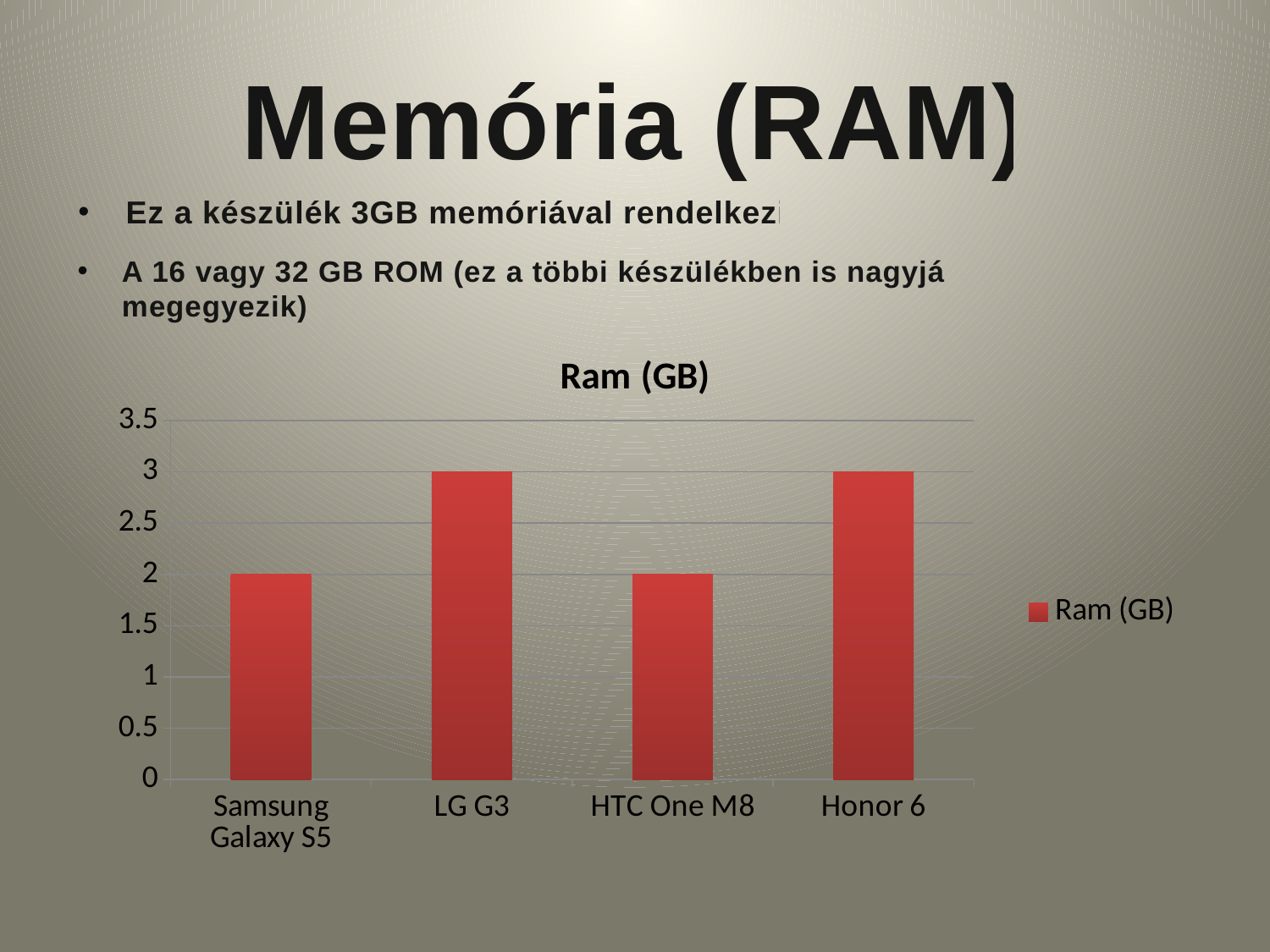

# Memória (RAM)
Ez a készülék 3GB memóriával rendelkezik.
A 16 vagy 32 GB ROM (ez a többi készülékben is nagyjából megegyezik).

### Chart:

| Category | Ram (GB) |
|---|---|
| Samsung Galaxy S5 | 2.0 |
| LG G3 | 3.0 |
| HTC One M8 | 2.0 |
| Honor 6 | 3.0 |